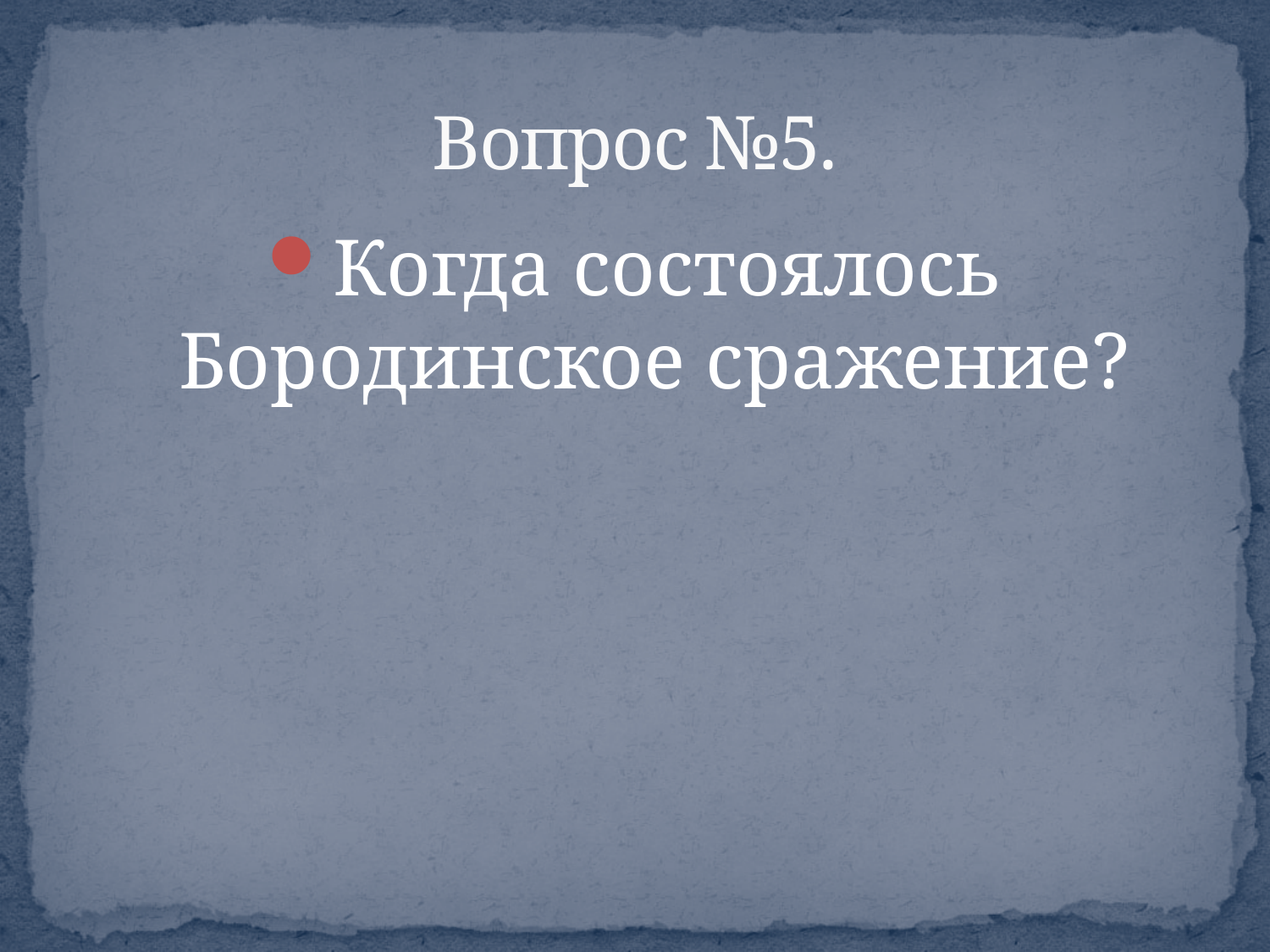

# Вопрос №5.
Когда состоялось Бородинское сражение?